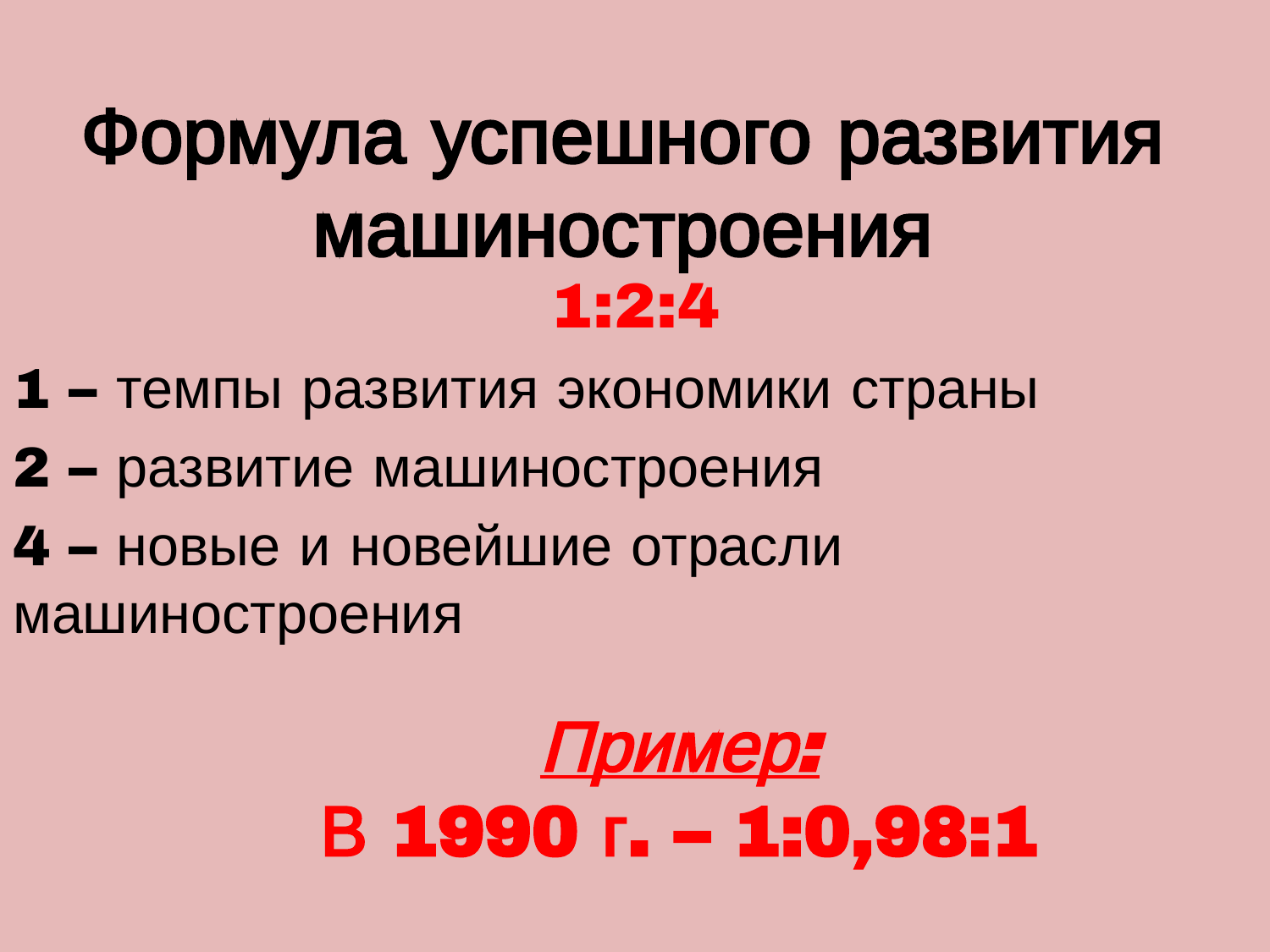

# Формула успешного развития машиностроения
1:2:4
1 – темпы развития экономики страны
2 – развитие машиностроения
4 – новые и новейшие отрасли    машиностроения

Пример:
В 1990 г. – 1:0,98:1